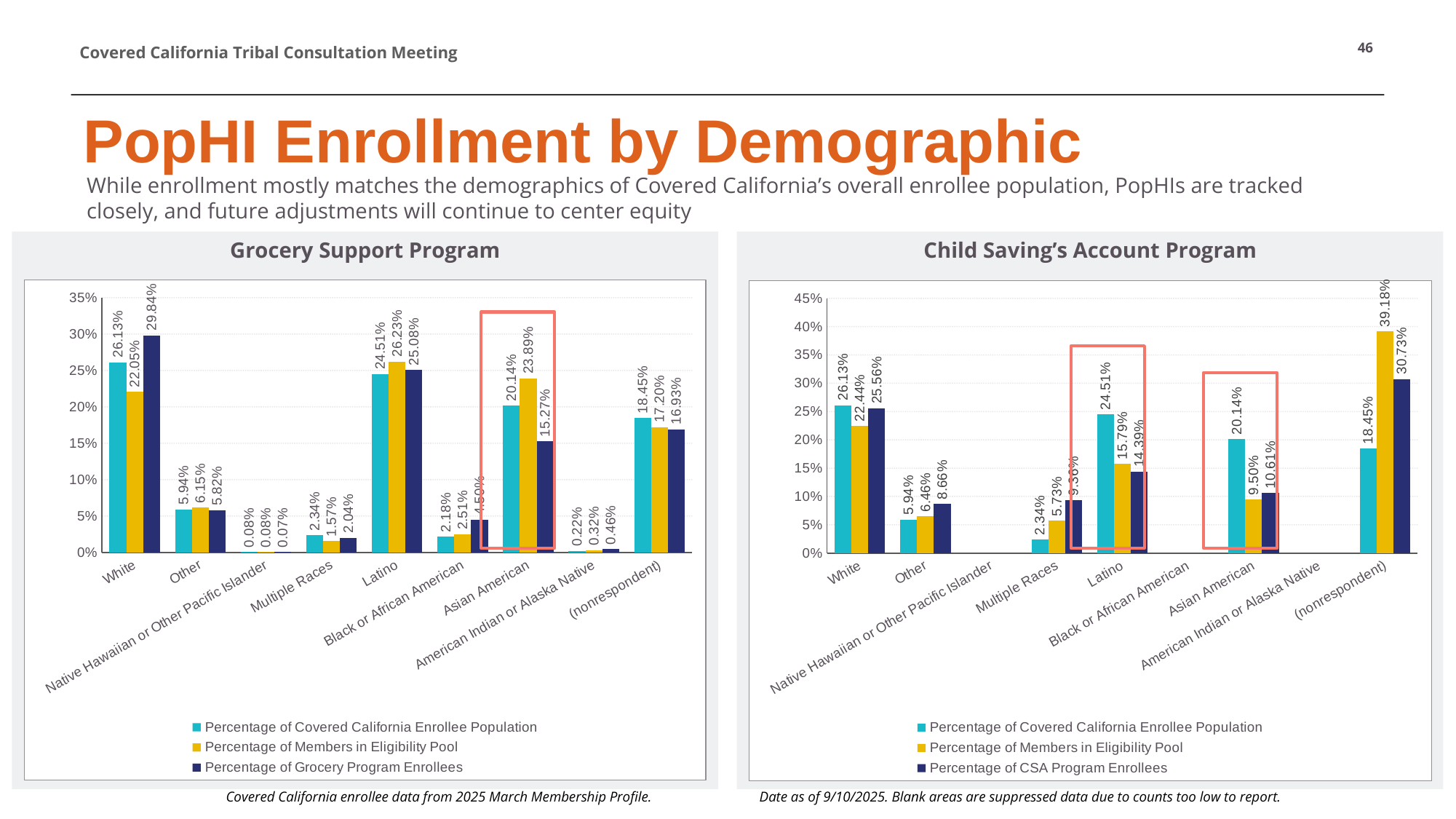

46
# PopHI Enrollment by Demographic
While enrollment mostly matches the demographics of Covered California’s overall enrollee population, PopHIs are tracked closely, and future adjustments will continue to center equity

Grocery Support Program

Child Saving’s Account Program

### Chart

| Category | Percentage of Covered California Enrollee Population | Percentage of Members in Eligibility Pool | Percentage of Grocery Program Enrollees  |
|---|---|---|---|
| White | 0.2613202457043247 | 0.22053703003351546 | 0.29835125448028676 |
| Other | 0.05937162779115132 | 0.06148850432310481 | 0.0582078853046595 |
| Native Hawaiian or Other Pacific Islander | 0.0007833900556155059 | 0.0008085444895084832 | 0.0007168458781362007 |
| Multiple Races | 0.023439445505105006 | 0.01566228922418852 | 0.020358422939068102 |
| Latino | 0.24511289117622645 | 0.2622683585242759 | 0.250752688172043 |
| Black or African American | 0.02178965717606043 | 0.02506487917476298 | 0.0450179211469534 |
| Asian American | 0.20141944052461194 | 0.23892489664975677 | 0.15268817204301074 |
| American Indian or Alaska Native | 0.002215281812899477 | 0.00322113691788057 | 0.004587813620071685 |
| (nonrespondent) | 0.18454802025400516 | 0.17202436066300647 | 0.1693189964157706 |

### Chart

| Category | Percentage of Covered California Enrollee Population | Percentage of Members in Eligibility Pool | Percentage of CSA Program Enrollees  |
|---|---|---|---|
| White | 0.2613202457043247 | 0.22439871063724276 | 0.25558659217877094 |
| Other | 0.05937162779115132 | 0.06459211505083065 | 0.08659217877094973 |
| Native Hawaiian or Other Pacific Islander | None | None | None |
| Multiple Races | 0.023439445505105006 | 0.05727746094718572 | 0.0935754189944134 |
| Latino | 0.24511289117622645 | 0.15794693776345153 | 0.14385474860335196 |
| Black or African American | None | None | None |
| Asian American | 0.20141944052461194 | 0.09496652615918671 | 0.10614525139664804 |
| American Indian or Alaska Native | None | None | None |
| (nonrespondent) | 0.18454802025400516 | 0.39176791470369454 | 0.30726256983240224 |

Date as of 9/10/2025. Blank areas are suppressed data due to counts too low to report.
Covered California enrollee data from 2025 March Membership Profile.